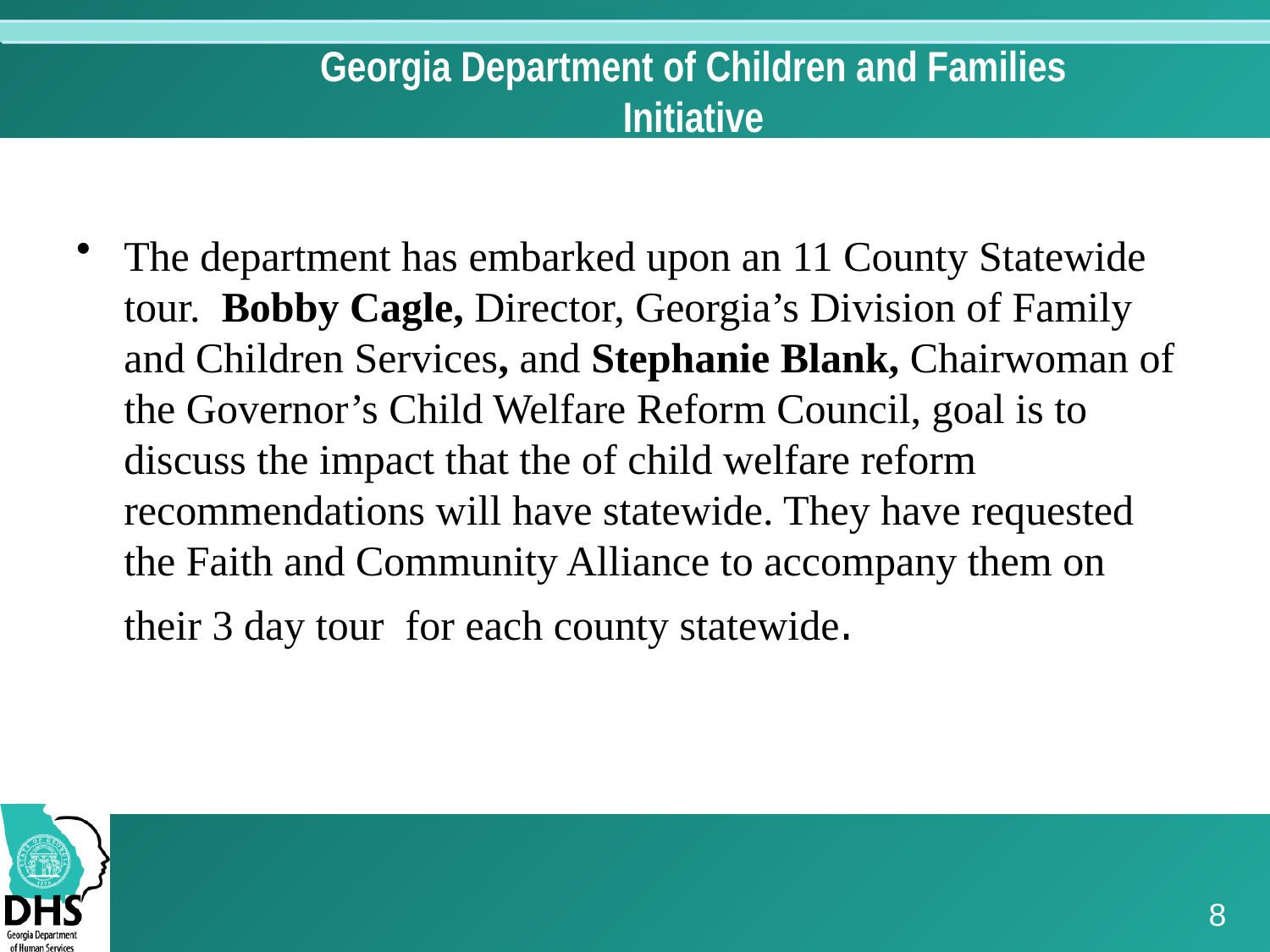

# Georgia Department of Children and Families Initiative
The department has embarked upon an 11 County Statewide tour.  Bobby Cagle, Director, Georgia’s Division of Family and Children Services, and Stephanie Blank, Chairwoman of the Governor’s Child Welfare Reform Council, goal is to  discuss the impact that the of child welfare reform recommendations will have statewide. They have requested the Faith and Community Alliance to accompany them on their 3 day tour  for each county statewide.
8